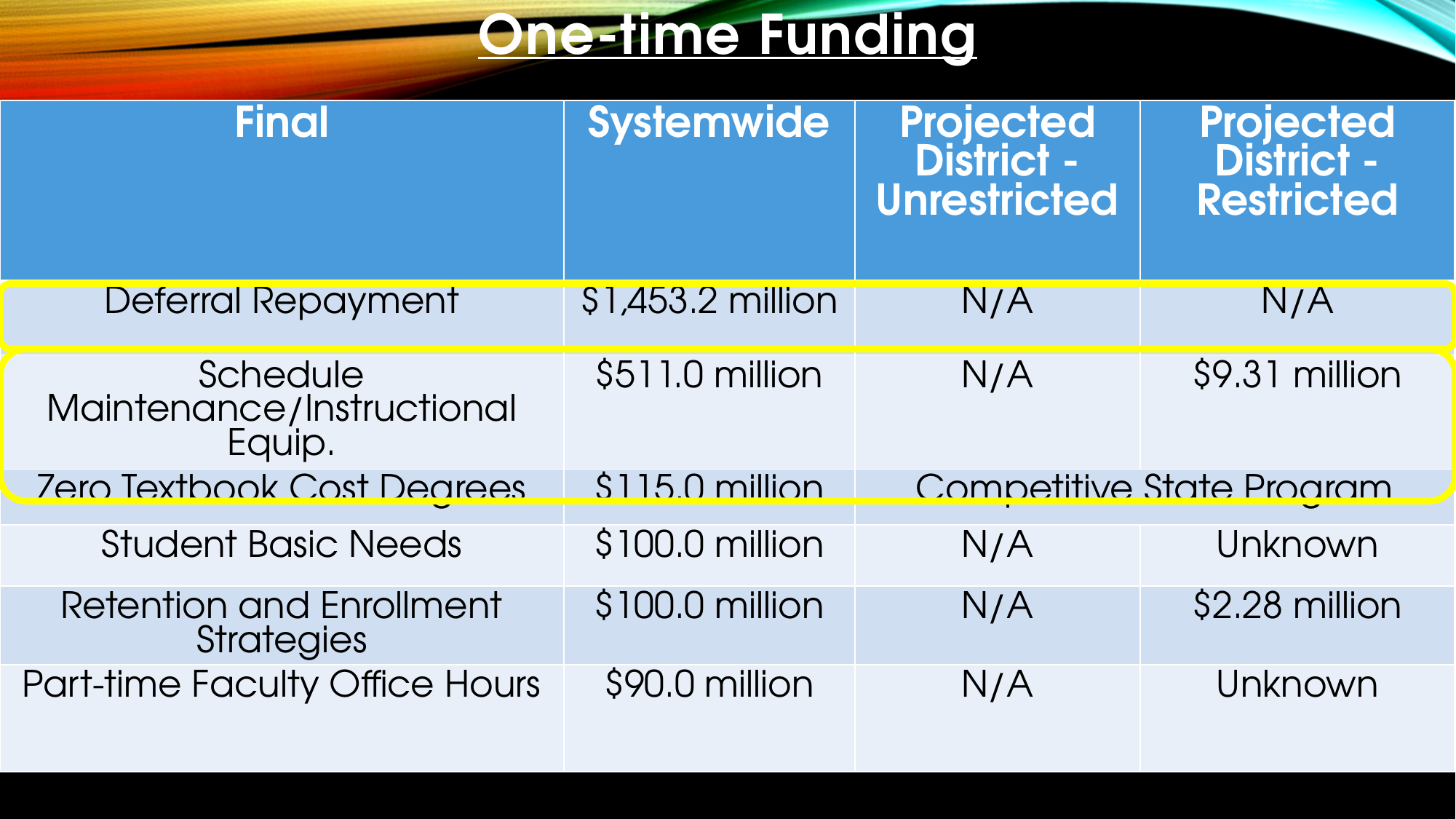

One-time Funding
| Final | Systemwide | Projected District - Unrestricted | Projected District - Restricted |
| --- | --- | --- | --- |
| Deferral Repayment | $1,453.2 million | N/A | N/A |
| Schedule Maintenance/Instructional Equip. | $511.0 million | N/A | $9.31 million |
| Zero Textbook Cost Degrees | $115.0 million | Competitive State Program |  |
| Student Basic Needs | $100.0 million | N/A | Unknown |
| Retention and Enrollment Strategies | $100.0 million | N/A | $2.28 million |
| Part-time Faculty Office Hours | $90.0 million | N/A | Unknown |